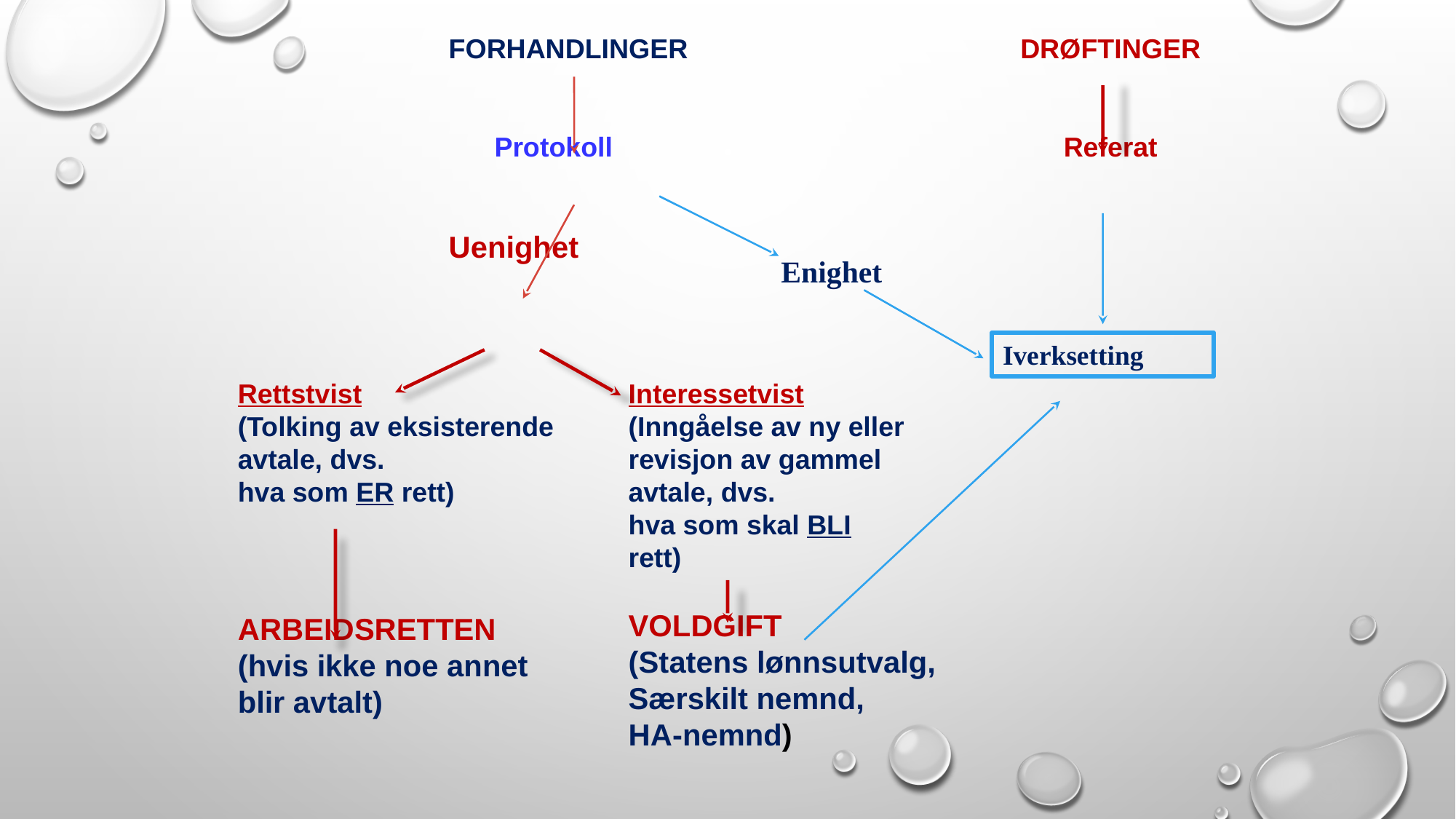

DRØFTINGER

Referat

FORHANDLINGER

      Protokoll

Uenighet

Enighet

Iverksetting

Interessetvist
(Inngåelse av ny eller
revisjon av gammel
avtale, dvs.
hva som skal BLI
rett)

VOLDGIFT
(Statens lønnsutvalg,
Særskilt nemnd,
HA-nemnd)
Rettstvist
(Tolking av eksisterende
avtale, dvs.
hva som ER rett)

ARBEIDSRETTEN
(hvis ikke noe annet
blir avtalt)